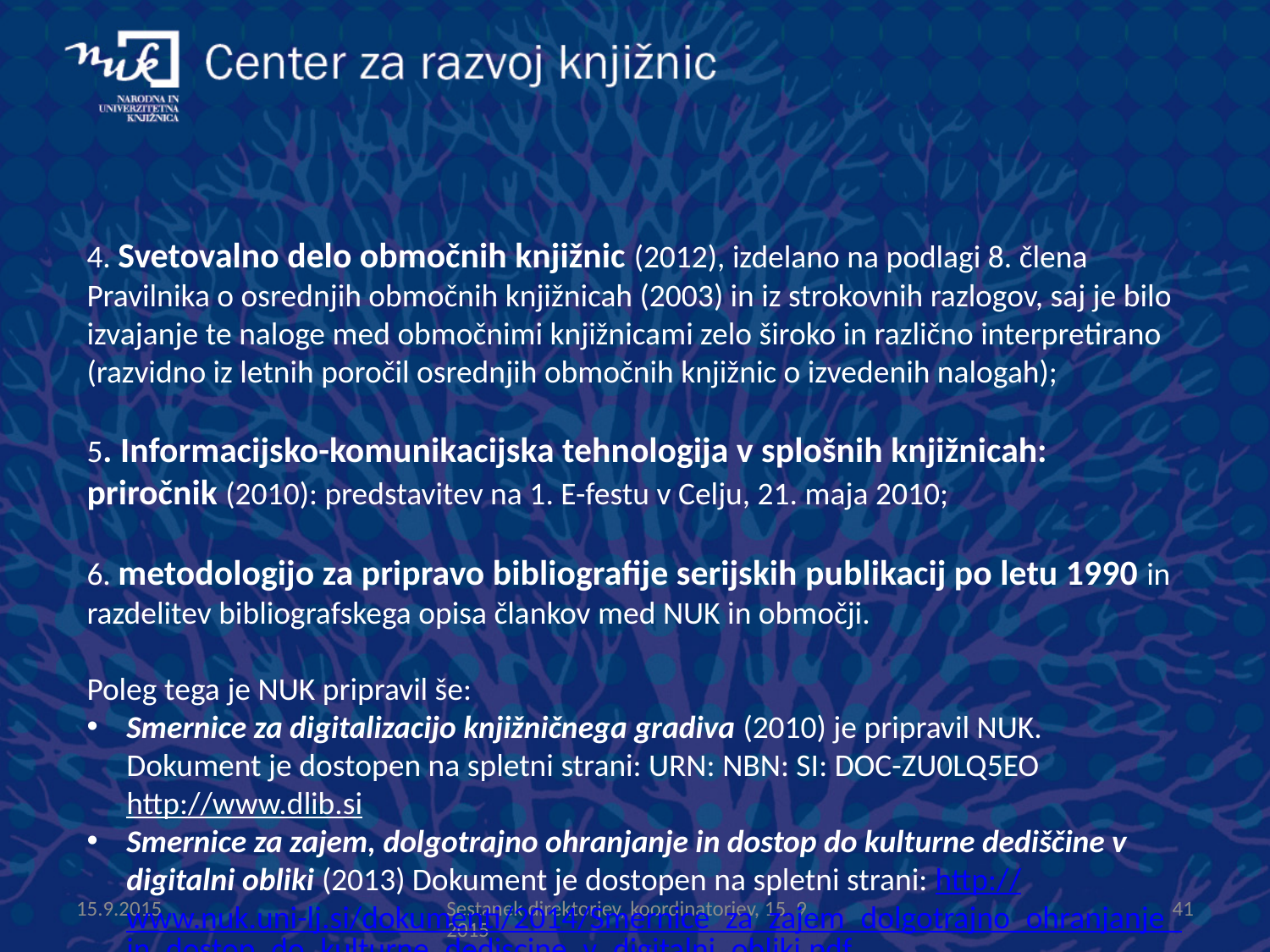

#
4. Svetovalno delo območnih knjižnic (2012), izdelano na podlagi 8. člena Pravilnika o osrednjih območnih knjižnicah (2003) in iz strokovnih razlogov, saj je bilo izvajanje te naloge med območnimi knjižnicami zelo široko in različno interpretirano (razvidno iz letnih poročil osrednjih območnih knjižnic o izvedenih nalogah);

5. Informacijsko-komunikacijska tehnologija v splošnih knjižnicah: priročnik (2010): predstavitev na 1. E-festu v Celju, 21. maja 2010;

6. metodologijo za pripravo bibliografije serijskih publikacij po letu 1990 in razdelitev bibliografskega opisa člankov med NUK in območji.

Poleg tega je NUK pripravil še:
Smernice za digitalizacijo knjižničnega gradiva (2010) je pripravil NUK. Dokument je dostopen na spletni strani: URN: NBN: SI: DOC-ZU0LQ5EO http://www.dlib.si
Smernice za zajem, dolgotrajno ohranjanje in dostop do kulturne dediščine v digitalni obliki (2013) Dokument je dostopen na spletni strani: http://www.nuk.uni-lj.si/dokumenti/2014/Smernice_za_zajem_dolgotrajno_ohranjanje_in_dostop_do_kulturne_dediscine_v_digitalni_obliki.pdf

15.9.2015
Sestanek direktorjev, koordinatorjev, 15. 9. 2015
41